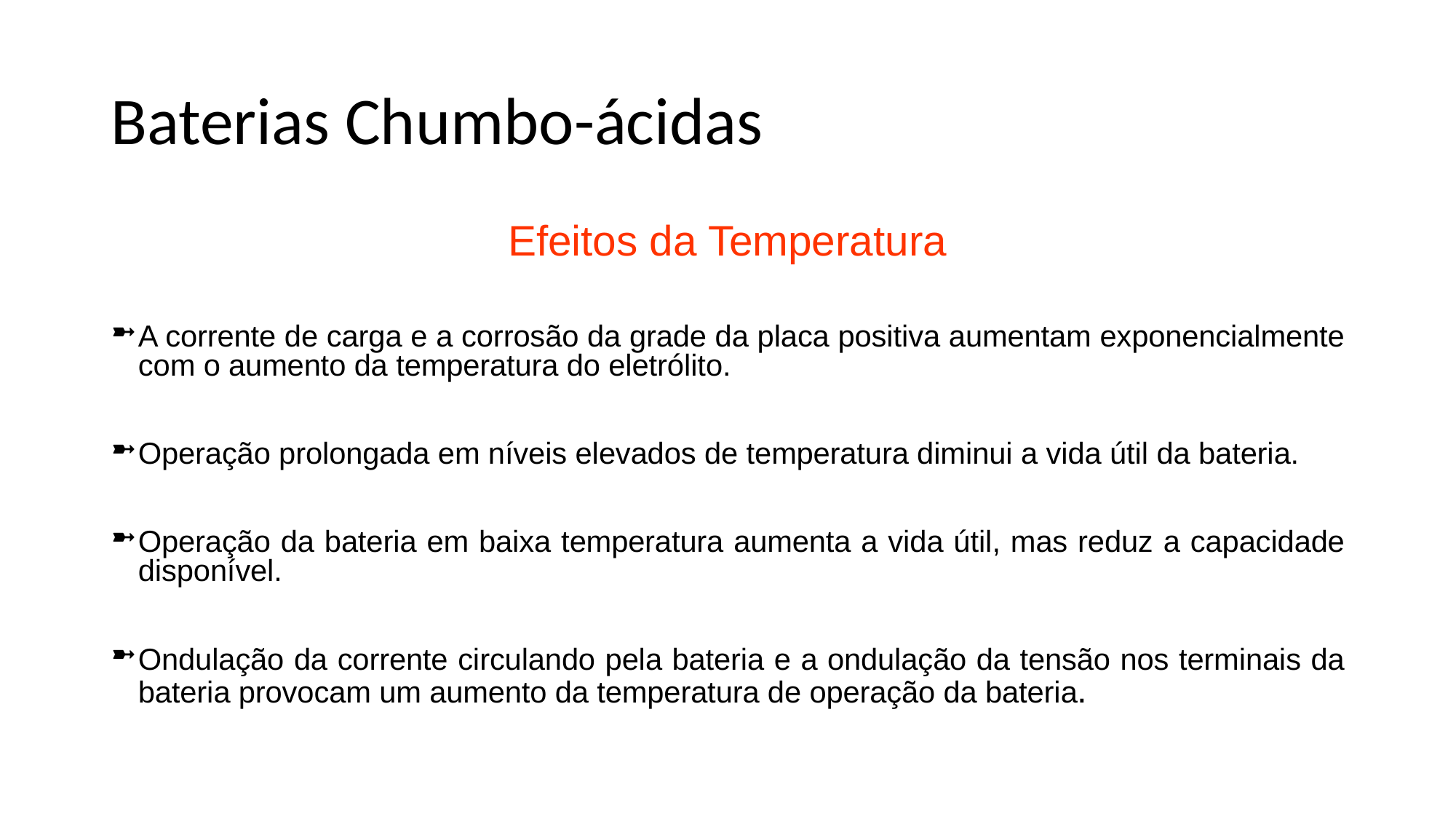

# Baterias Chumbo-ácidas
Efeitos da Temperatura

A corrente de carga e a corrosão da grade da placa positiva aumentam exponencialmente com o aumento da temperatura do eletrólito.

Operação prolongada em níveis elevados de temperatura diminui a vida útil da bateria.

Operação da bateria em baixa temperatura aumenta a vida útil, mas reduz a capacidade disponível.

Ondulação da corrente circulando pela bateria e a ondulação da tensão nos terminais da bateria provocam um aumento da temperatura de operação da bateria.